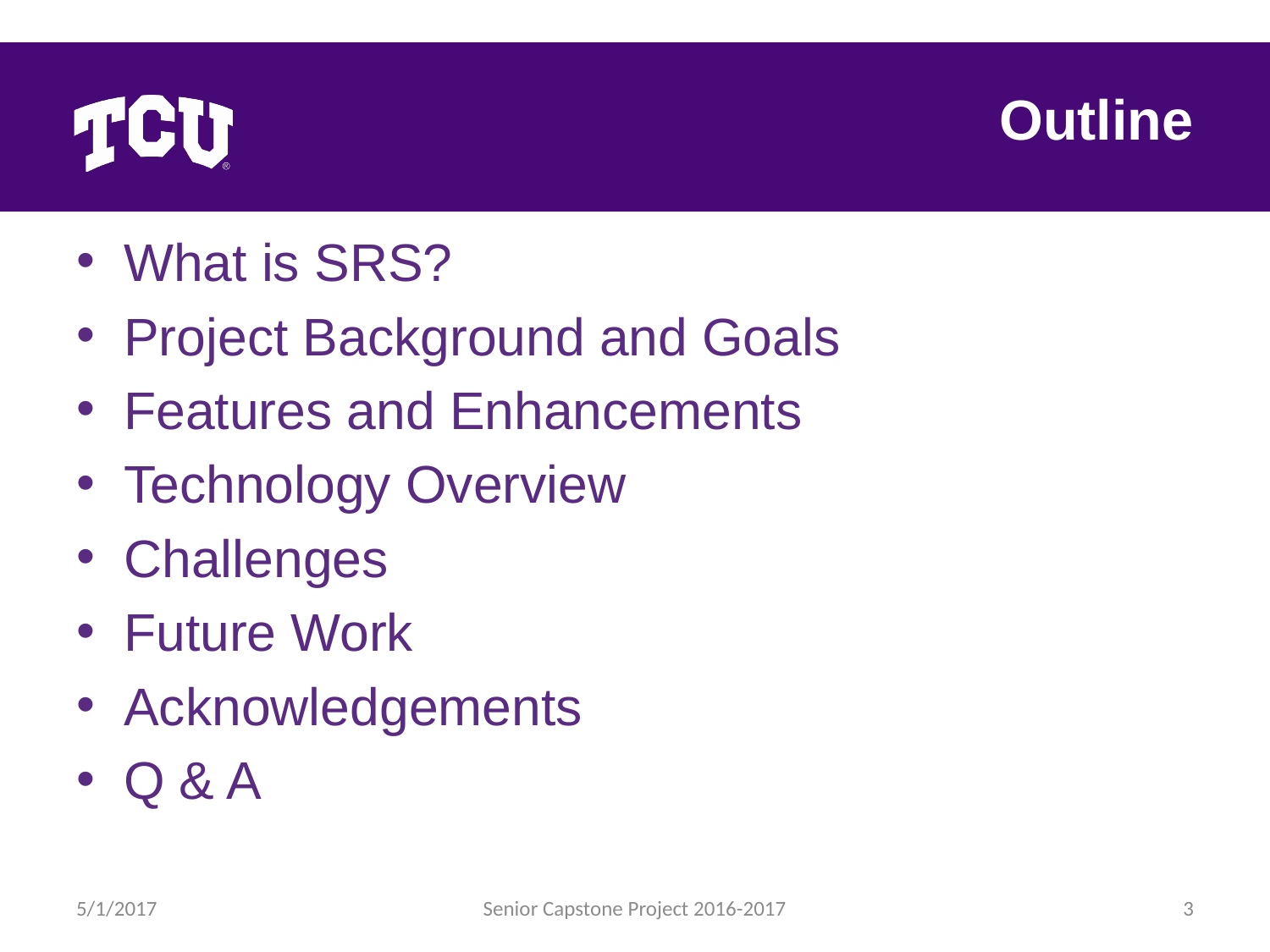

# Outline
What is SRS?
Project Background and Goals
Features and Enhancements
Technology Overview
Challenges
Future Work
Acknowledgements
Q & A
5/1/2017
Senior Capstone Project 2016-2017
3